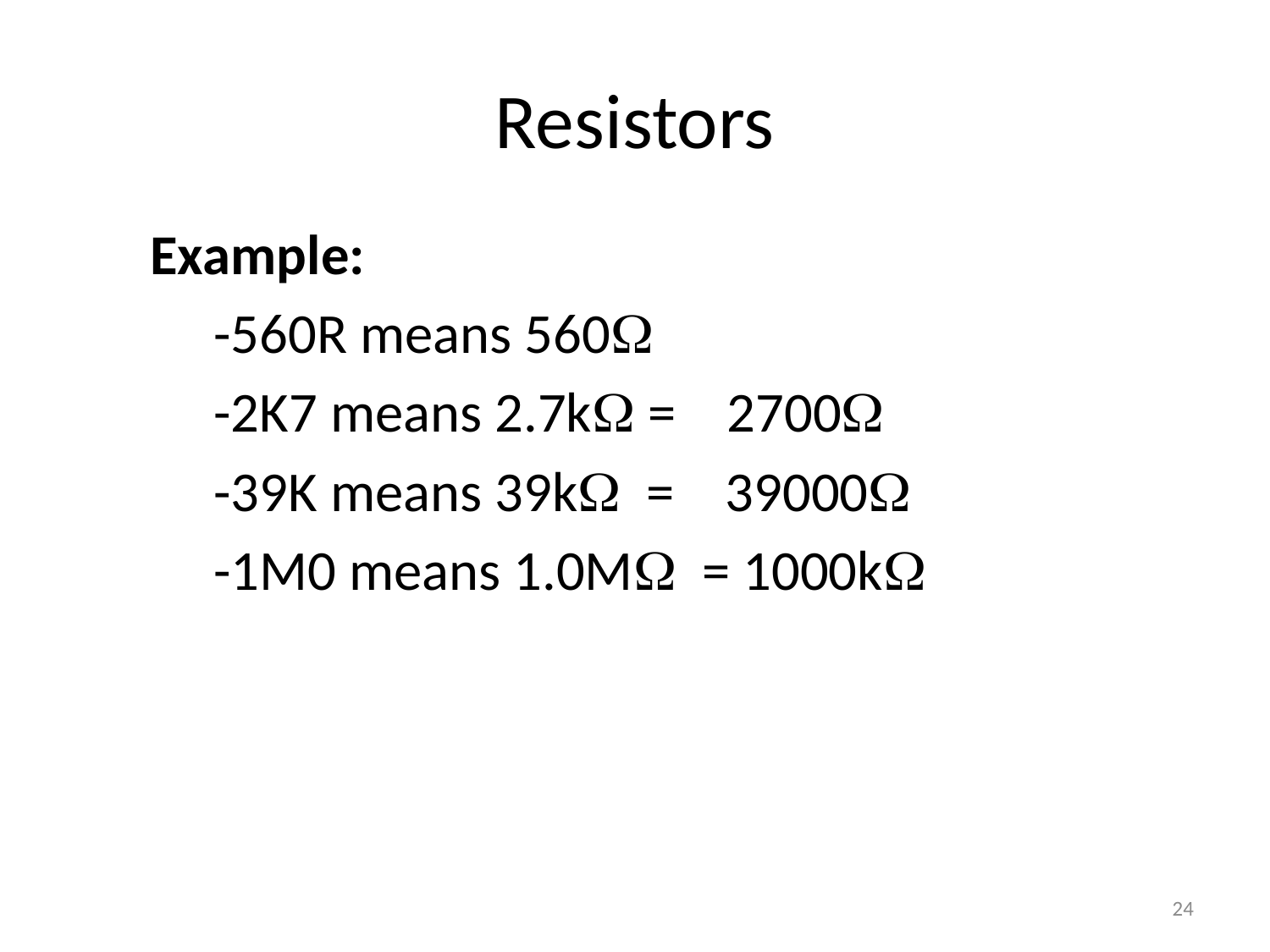

# Resistors
Example:
     -560R means 560Ω
     -2K7 means 2.7kΩ =    2700Ω
     -39K means 39kΩ  =    39000Ω
     -1M0 means 1.0MΩ  = 1000kΩ
24